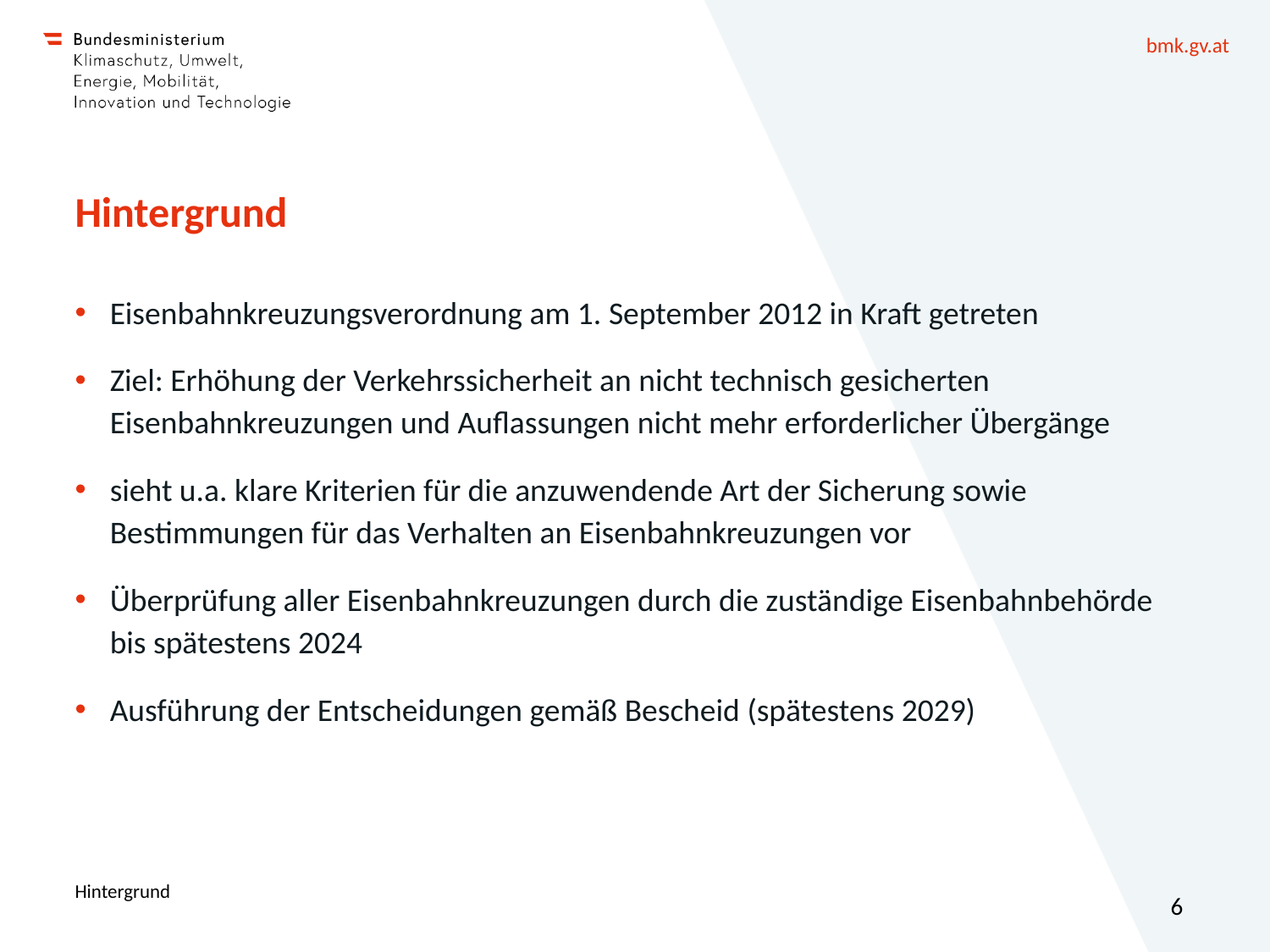

# Hintergrund
Eisenbahnkreuzungsverordnung am 1. September 2012 in Kraft getreten
Ziel: Erhöhung der Verkehrssicherheit an nicht technisch gesicherten Eisenbahnkreuzungen und Auflassungen nicht mehr erforderlicher Übergänge
sieht u.a. klare Kriterien für die anzuwendende Art der Sicherung sowie Bestimmungen für das Verhalten an Eisenbahnkreuzungen vor
Überprüfung aller Eisenbahnkreuzungen durch die zuständige Eisenbahnbehörde bis spätestens 2024
Ausführung der Entscheidungen gemäß Bescheid (spätestens 2029)

Hintergrund

6